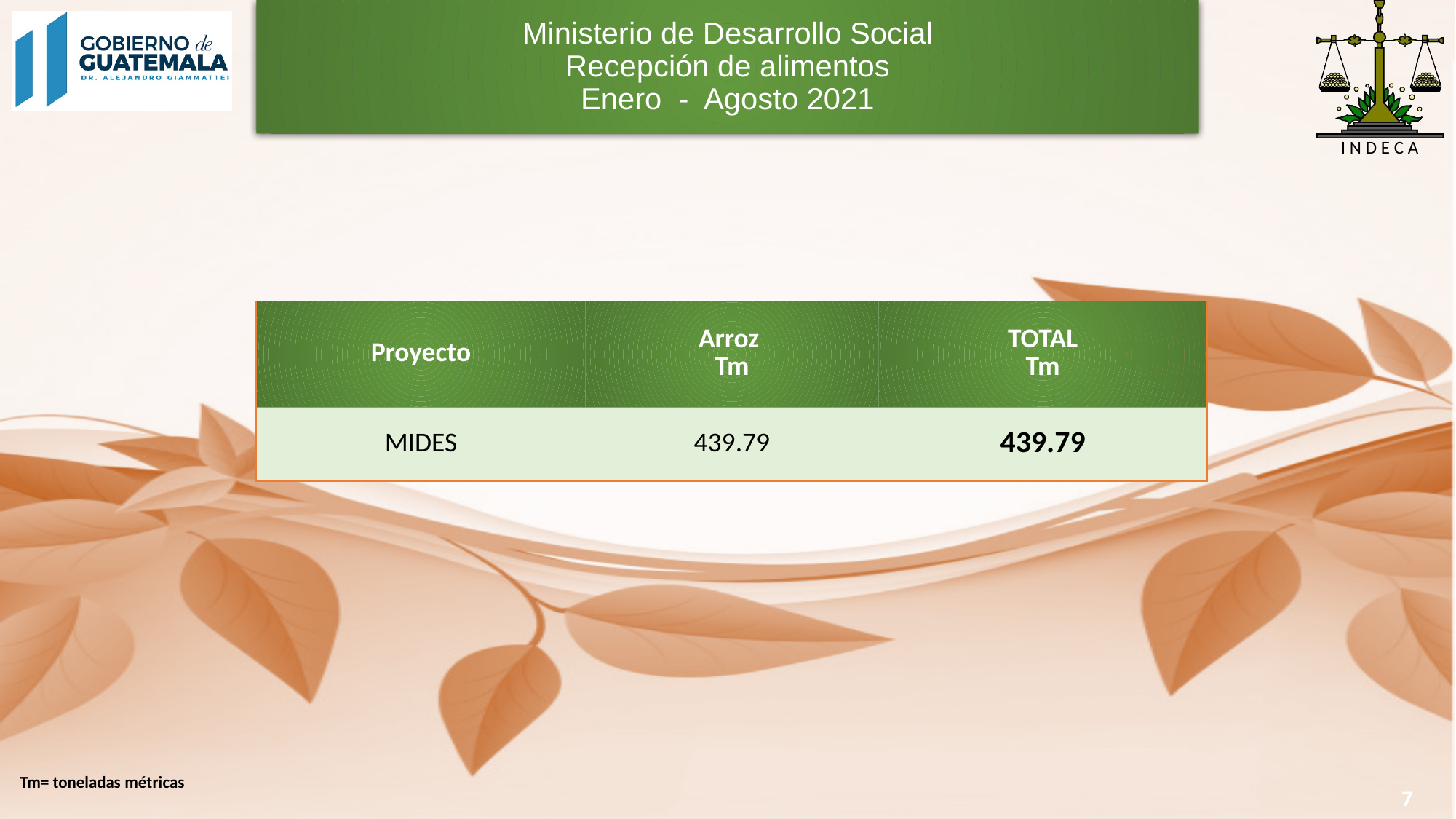

# Ministerio de Desarrollo Social Recepción de alimentos Enero  -  Agosto 2021
| Proyecto | Arroz Tm | TOTAL Tm |
| --- | --- | --- |
| MIDES | 439.79 | 439.79 |
Tm= toneladas métricas
7